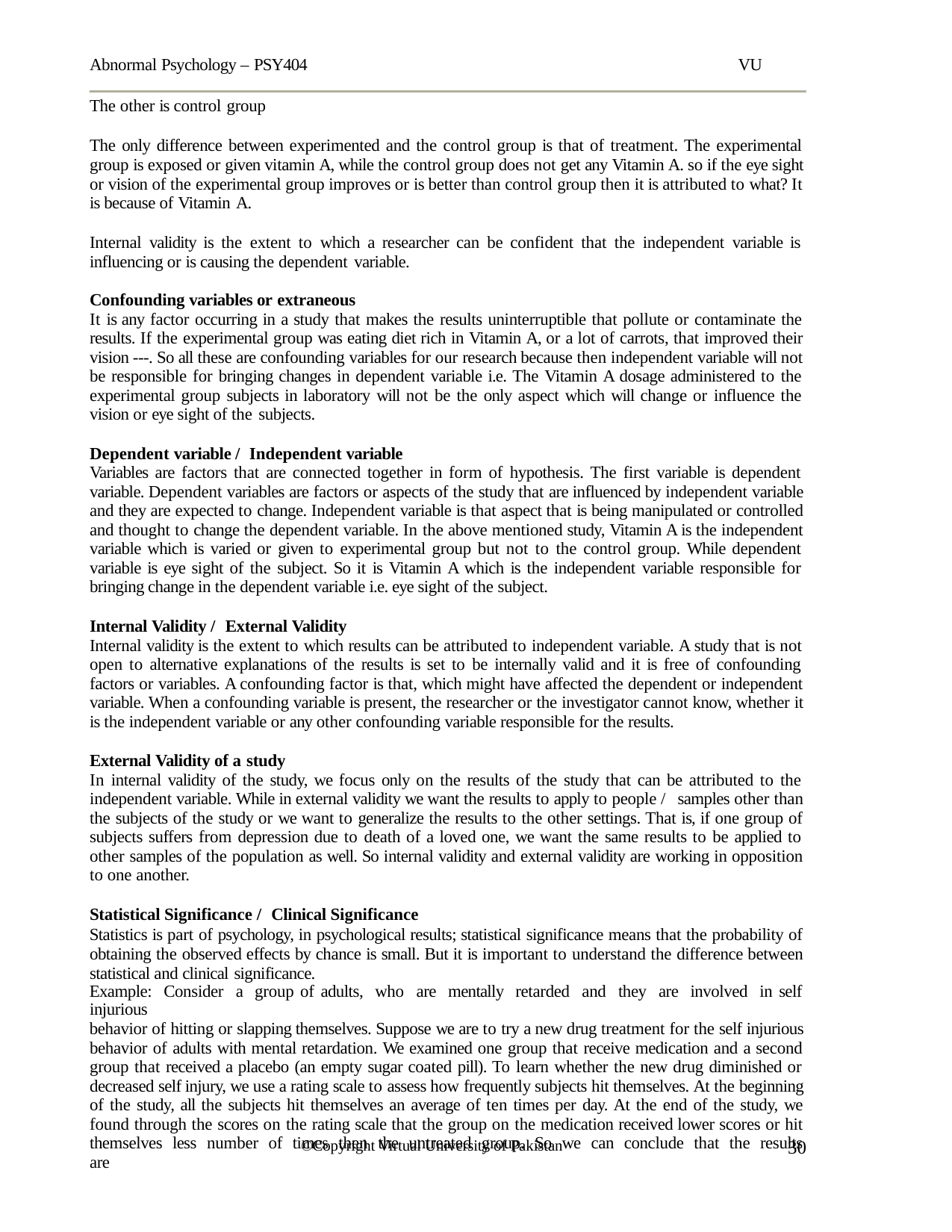

Abnormal Psychology – PSY404
VU

The other is control group

The only difference between experimented and the control group is that of treatment. The experimental  group is exposed or given vitamin A, while the control group does not get any Vitamin A. so if the eye sight  or vision of the experimental group improves or is better than control group then it is attributed to what? It  is because of Vitamin A.

Internal validity is the extent to which a researcher can be confident that the independent variable is  influencing or is causing the dependent variable.

Confounding variables or extraneous
It is any factor occurring in a study that makes the results uninterruptible that pollute or contaminate the  results. If the experimental group was eating diet rich in Vitamin A, or a lot of carrots, that improved their  vision ---. So all these are confounding variables for our research because then independent variable will not  be responsible for bringing changes in dependent variable i.e. The Vitamin A dosage administered to the  experimental group subjects in laboratory will not be the only aspect which will change or influence the  vision or eye sight of the subjects.

Dependent variable / Independent variable
Variables are factors that are connected together in form of hypothesis. The first variable is dependent  variable. Dependent variables are factors or aspects of the study that are influenced by independent variable  and they are expected to change. Independent variable is that aspect that is being manipulated or controlled  and thought to change the dependent variable. In the above mentioned study, Vitamin A is the independent  variable which is varied or given to experimental group but not to the control group. While dependent  variable is eye sight of the subject. So it is Vitamin A which is the independent variable responsible for  bringing change in the dependent variable i.e. eye sight of the subject.

Internal Validity / External Validity
Internal validity is the extent to which results can be attributed to independent variable. A study that is not  open to alternative explanations of the results is set to be internally valid and it is free of confounding  factors or variables. A confounding factor is that, which might have affected the dependent or independent  variable. When a confounding variable is present, the researcher or the investigator cannot know, whether it  is the independent variable or any other confounding variable responsible for the results.

External Validity of a study
In internal validity of the study, we focus only on the results of the study that can be attributed to the  independent variable. While in external validity we want the results to apply to people / samples other than  the subjects of the study or we want to generalize the results to the other settings. That is, if one group of  subjects suffers from depression due to death of a loved one, we want the same results to be applied to  other samples of the population as well. So internal validity and external validity are working in opposition  to one another.

Statistical Significance / Clinical Significance
Statistics is part of psychology, in psychological results; statistical significance means that the probability of  obtaining the observed effects by chance is small. But it is important to understand the difference between  statistical and clinical significance.
Example:  Consider  a  group of adults,  who  are  mentally  retarded  and  they  are  involved  in self  injurious
behavior of hitting or slapping themselves. Suppose we are to try a new drug treatment for the self injurious  behavior of adults with mental retardation. We examined one group that receive medication and a second  group that received a placebo (an empty sugar coated pill). To learn whether the new drug diminished or  decreased self injury, we use a rating scale to assess how frequently subjects hit themselves. At the beginning  of the study, all the subjects hit themselves an average of ten times per day. At the end of the study, we  found through the scores on the rating scale that the group on the medication received lower scores or hit  themselves  less  number  of  times  then  the  untreated  group.  So  we  can  conclude  that  the  results  are
30
©Copyright Virtual University of Pakistan